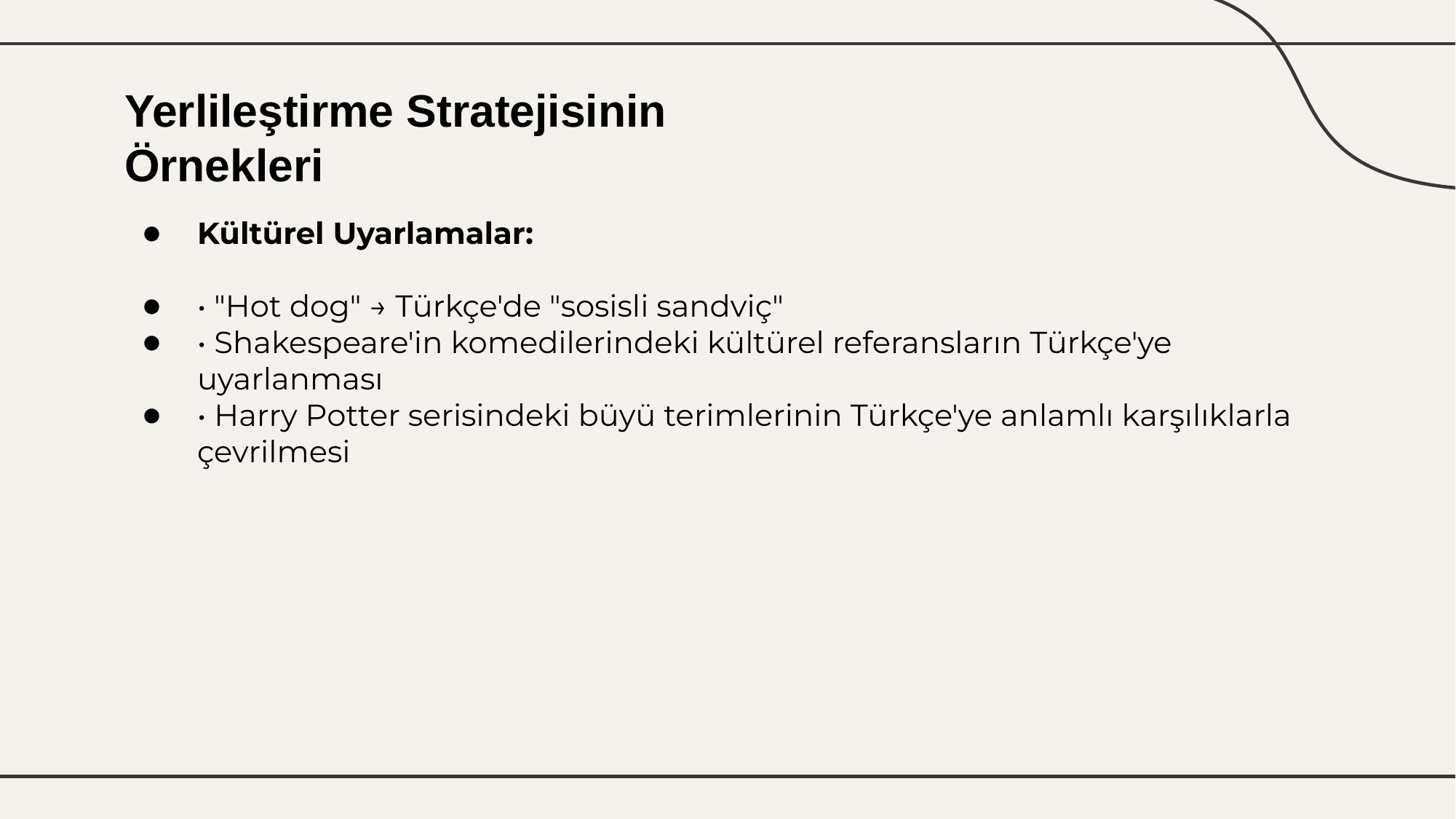

# Yerlileştirme Stratejisinin Örnekleri
Kültürel Uyarlamalar:

• "Hot dog" → Türkçe'de "sosisli sandviç"
• Shakespeare'in komedilerindeki kültürel referansların Türkçe'ye uyarlanması
• Harry Potter serisindeki büyü terimlerinin Türkçe'ye anlamlı karşılıklarla çevrilmesi